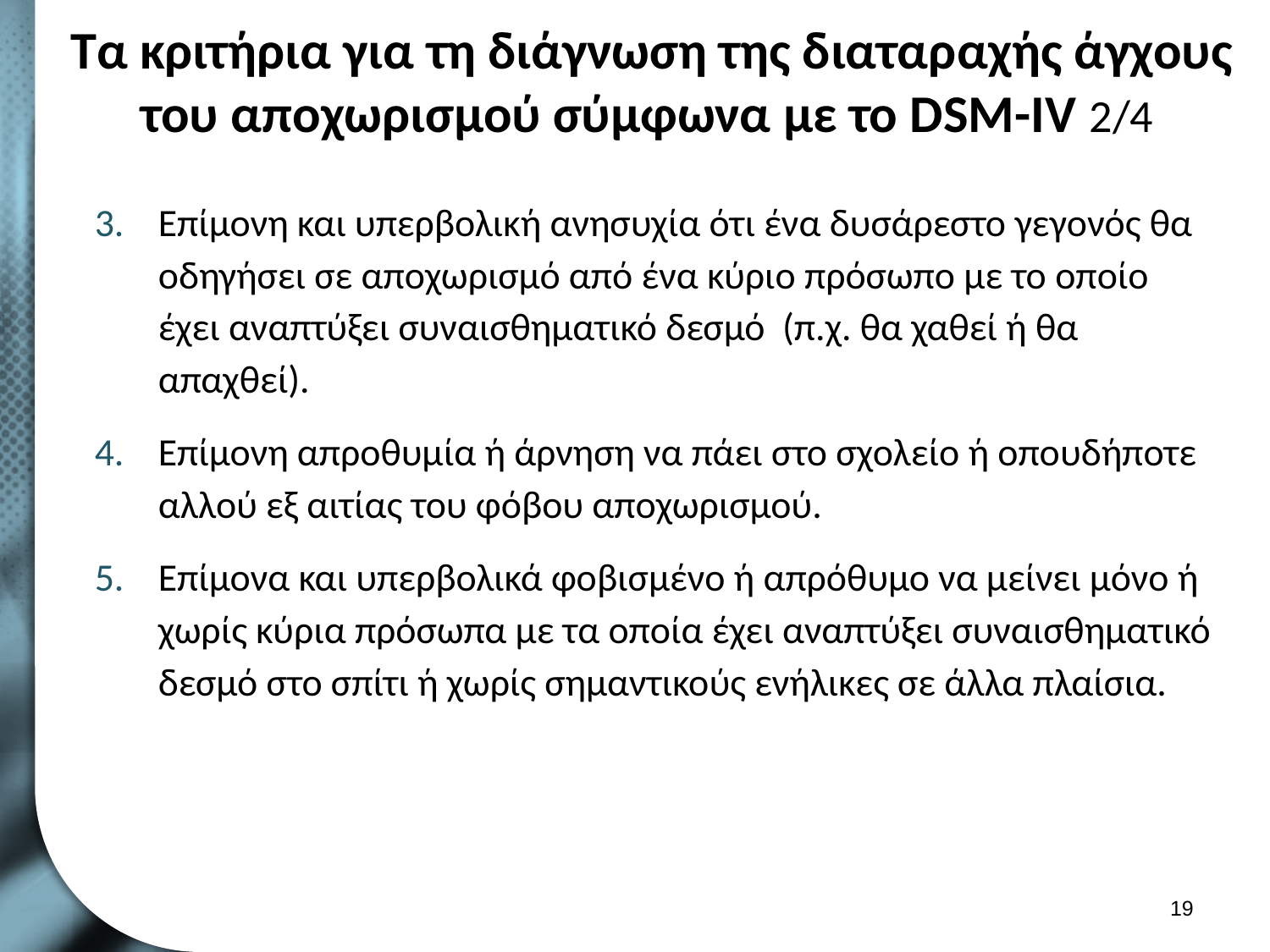

# Τα κριτήρια για τη διάγνωση της διαταραχής άγχους του αποχωρισμού σύμφωνα με το DSM-IV 2/4
Επίμονη και υπερβολική ανησυχία ότι ένα δυσάρεστο γεγονός θα οδηγήσει σε αποχωρισμό από ένα κύριο πρόσωπο με το οποίο έχει αναπτύξει συναισθηματικό δεσμό  (π.χ. θα χαθεί ή θα απαχθεί).
Επίμονη απροθυμία ή άρνηση να πάει στο σχολείο ή οπουδήποτε αλλού εξ αιτίας του φόβου αποχωρισμού.
Επίμονα και υπερβολικά φοβισμένο ή απρόθυμο να μείνει μόνο ή χωρίς κύρια πρόσωπα με τα οποία έχει αναπτύξει συναισθηματικό δεσμό στο σπίτι ή χωρίς σημαντικούς ενήλικες σε άλλα πλαίσια.
19